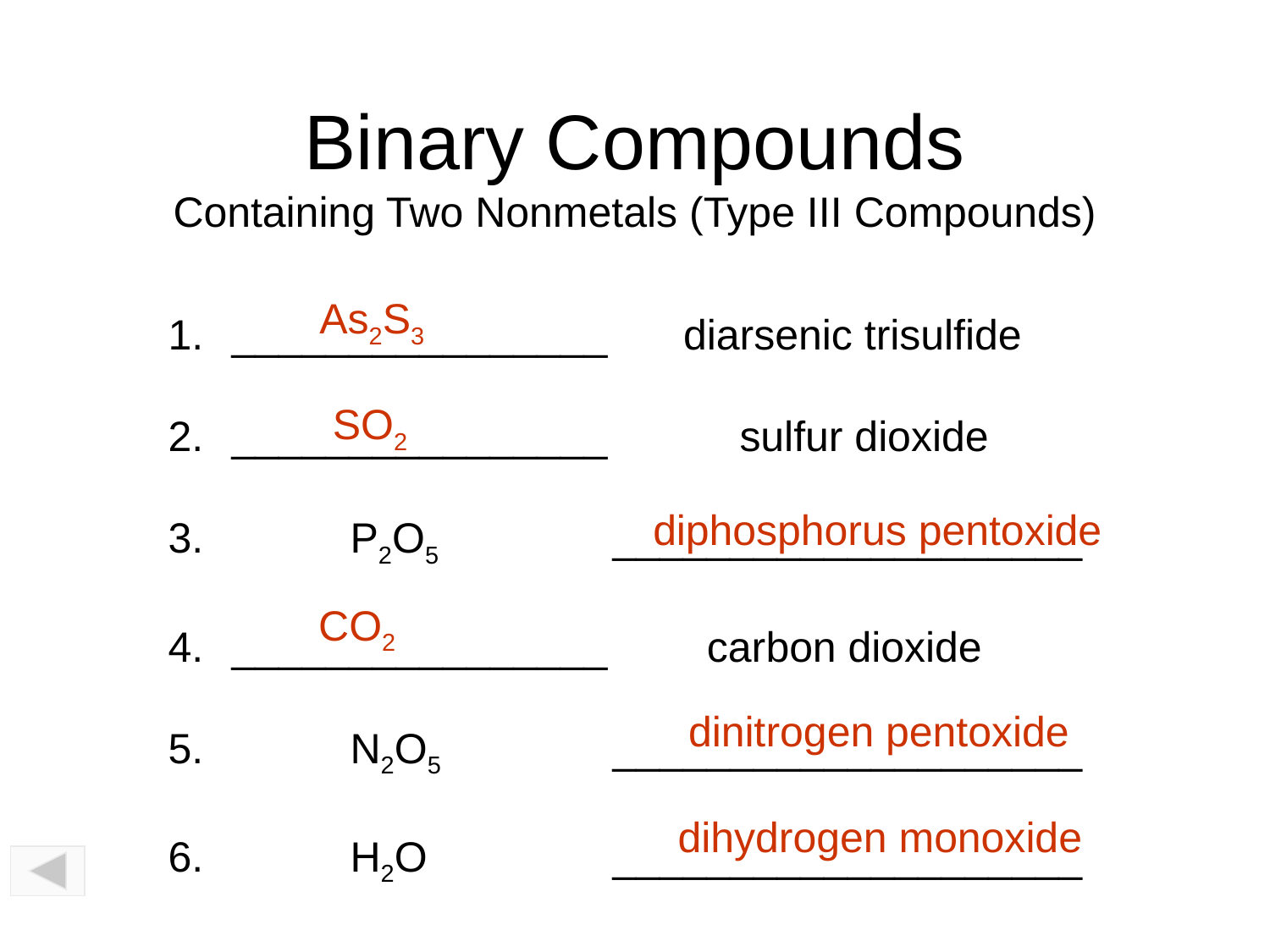

# Binary Compounds Containing Two Nonmetals (Type III Compounds)
As2S3
________________	      diarsenic trisulfide

________________		sulfur dioxide

          P2O5		____________________

________________	        carbon dioxide

          N2O5		____________________

          H2O		____________________
SO2
diphosphorus pentoxide
CO2
dinitrogen pentoxide
dihydrogen monoxide